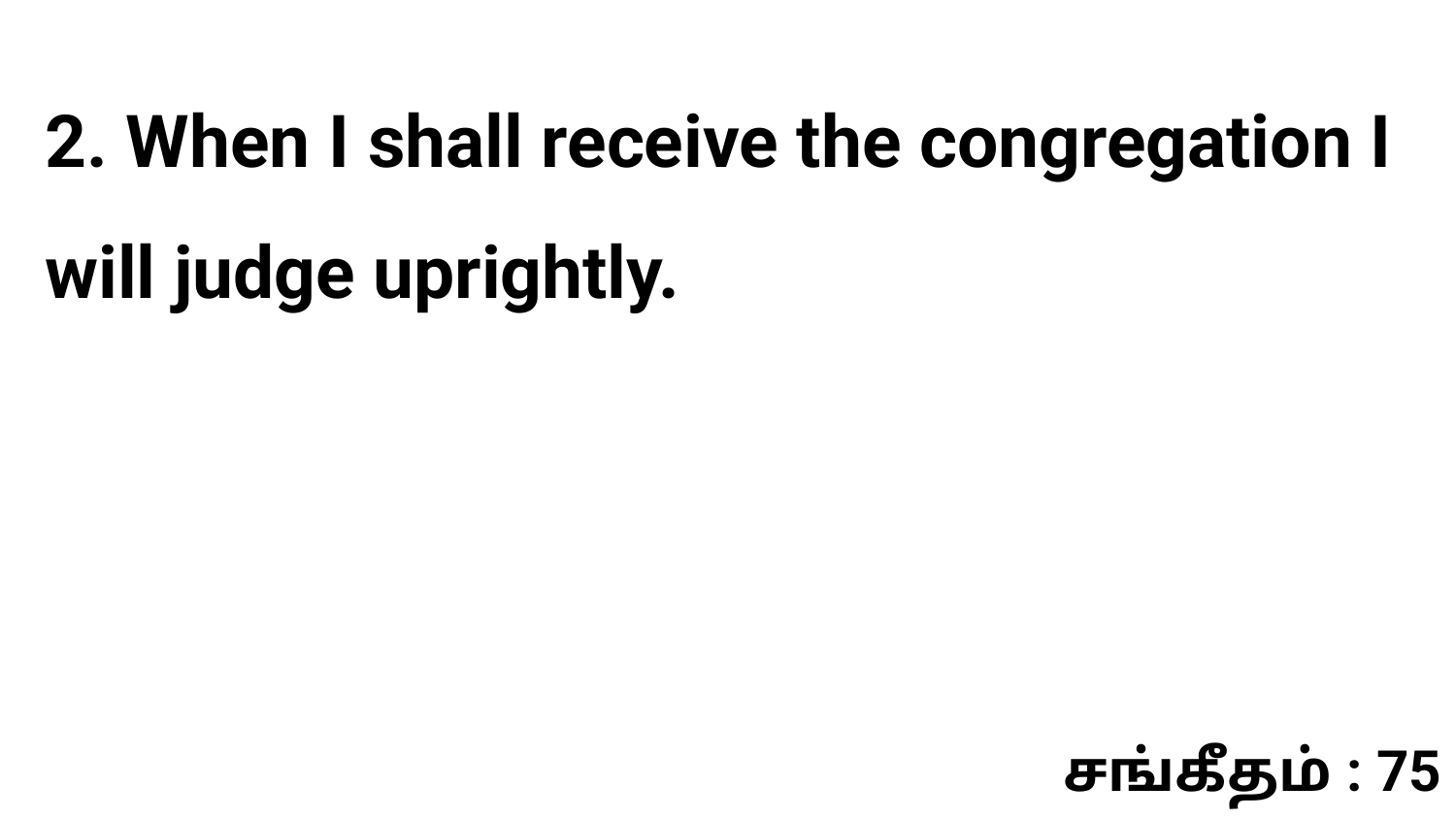

2. When I shall receive the congregation I will judge uprightly.
சங்கீதம் : 75